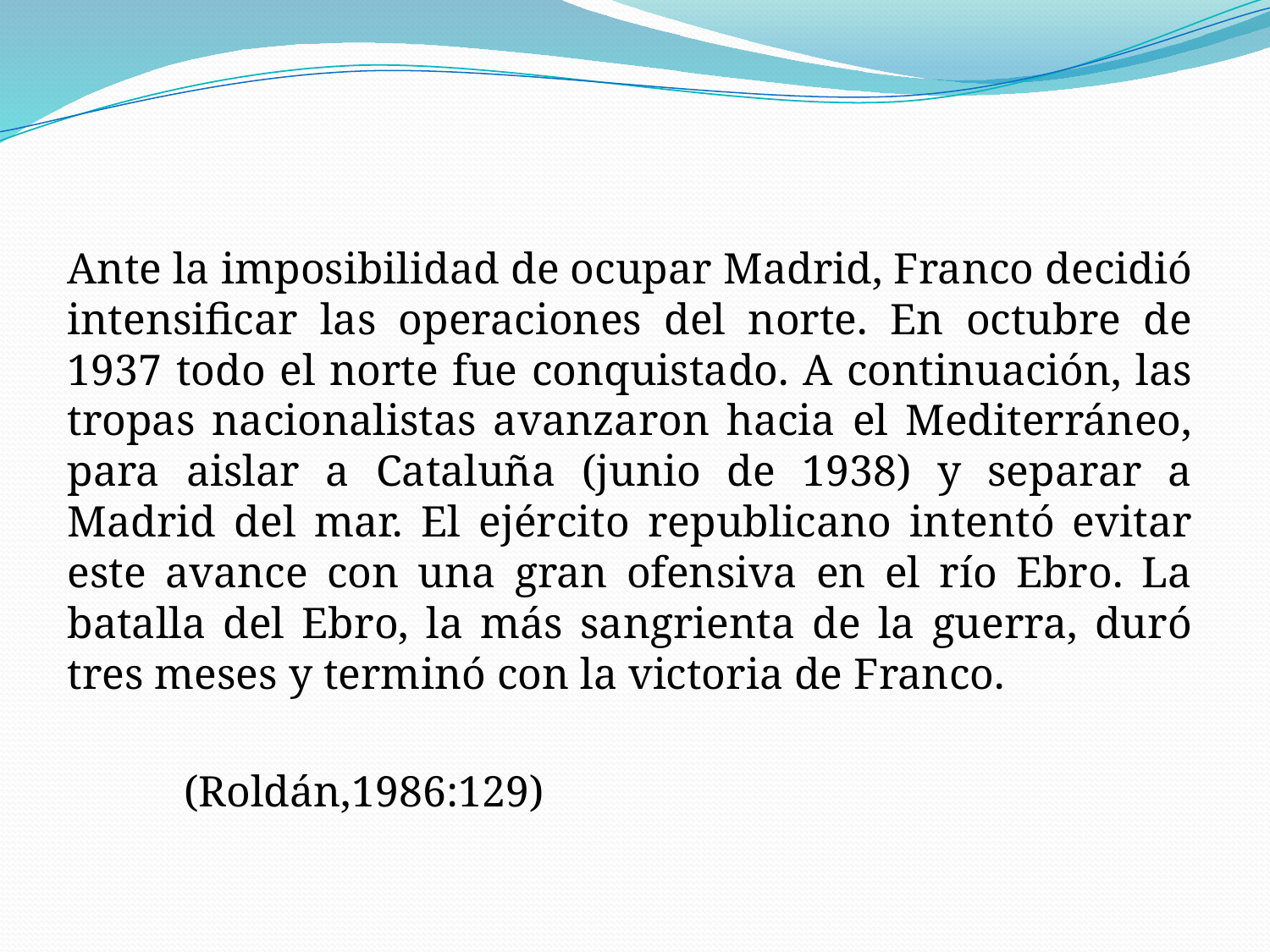

Ante la imposibilidad de ocupar Madrid, Franco decidió intensificar las operaciones del norte. En octubre de 1937 todo el norte fue conquistado. A continuación, las tropas nacionalistas avanzaron hacia el Mediterráneo, para aislar a Cataluña (junio de 1938) y separar a Madrid del mar. El ejército republicano intentó evitar este avance con una gran ofensiva en el río Ebro. La batalla del Ebro, la más sangrienta de la guerra, duró tres meses y terminó con la victoria de Franco.

					(Roldán,1986:129)